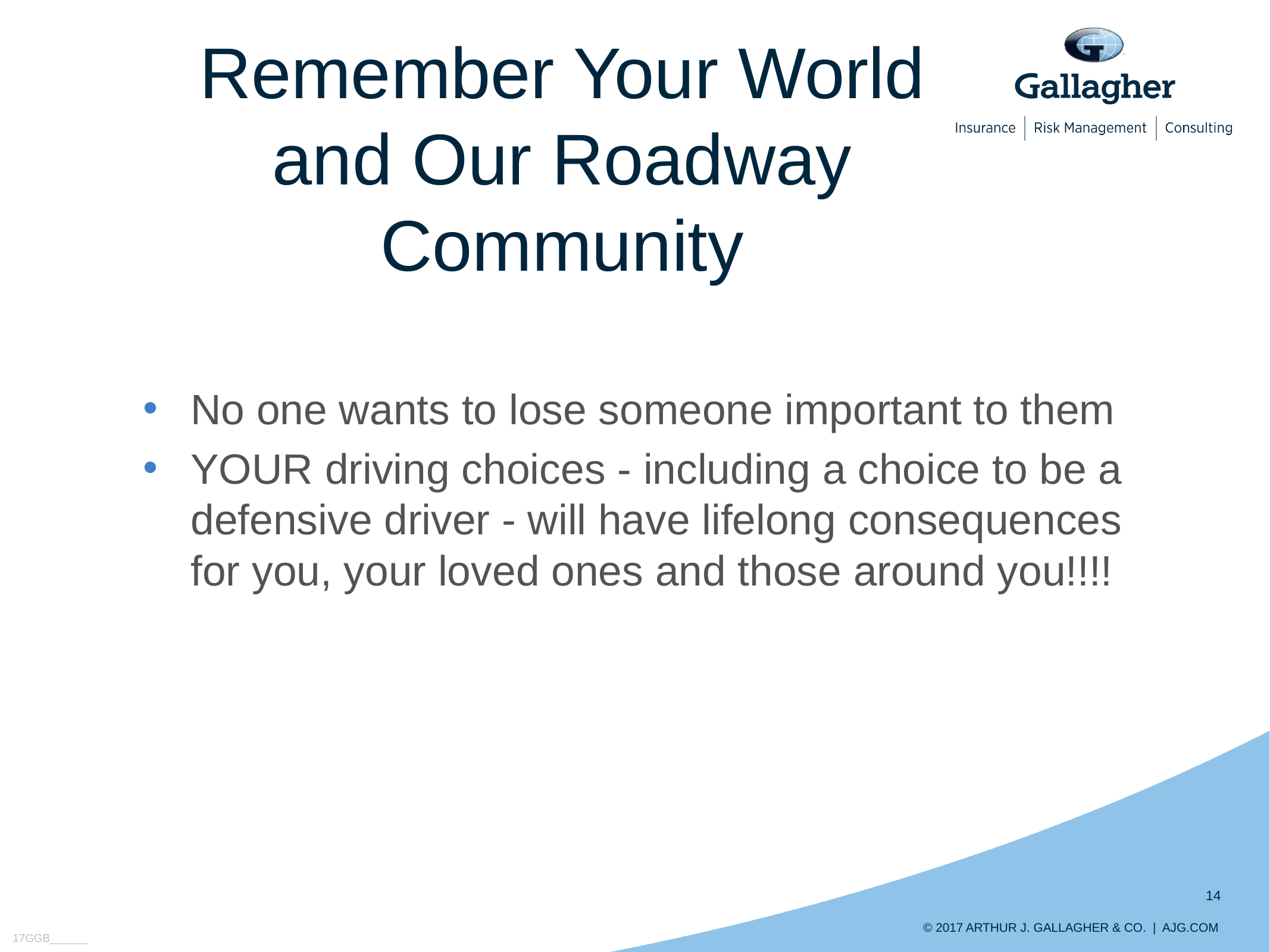

# Remember Your World and Our Roadway Community
No one wants to lose someone important to them
YOUR driving choices - including a choice to be a defensive driver - will have lifelong consequences for you, your loved ones and those around you!!!!